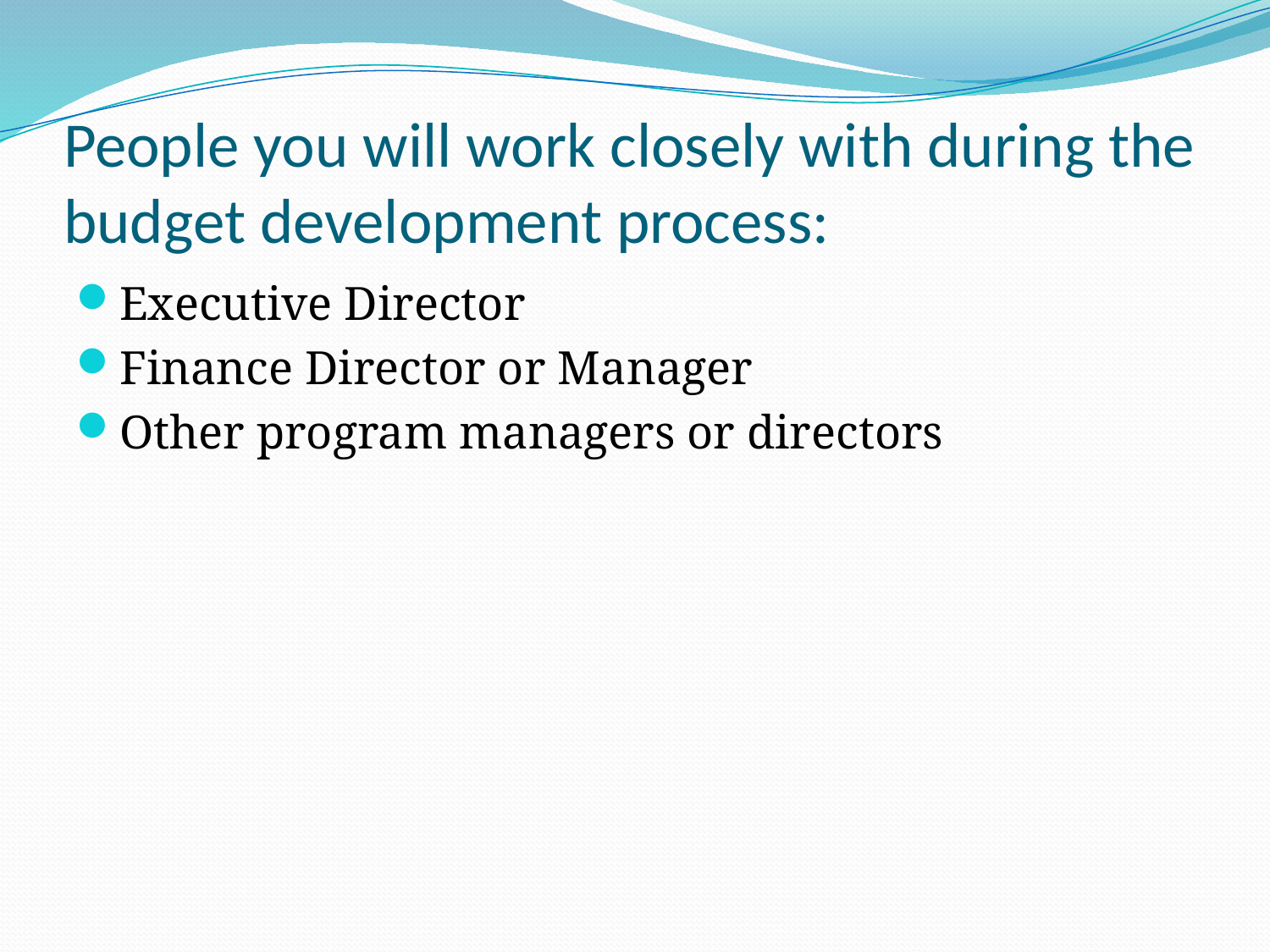

# People you will work closely with during the budget development process:
Executive Director
Finance Director or Manager
Other program managers or directors